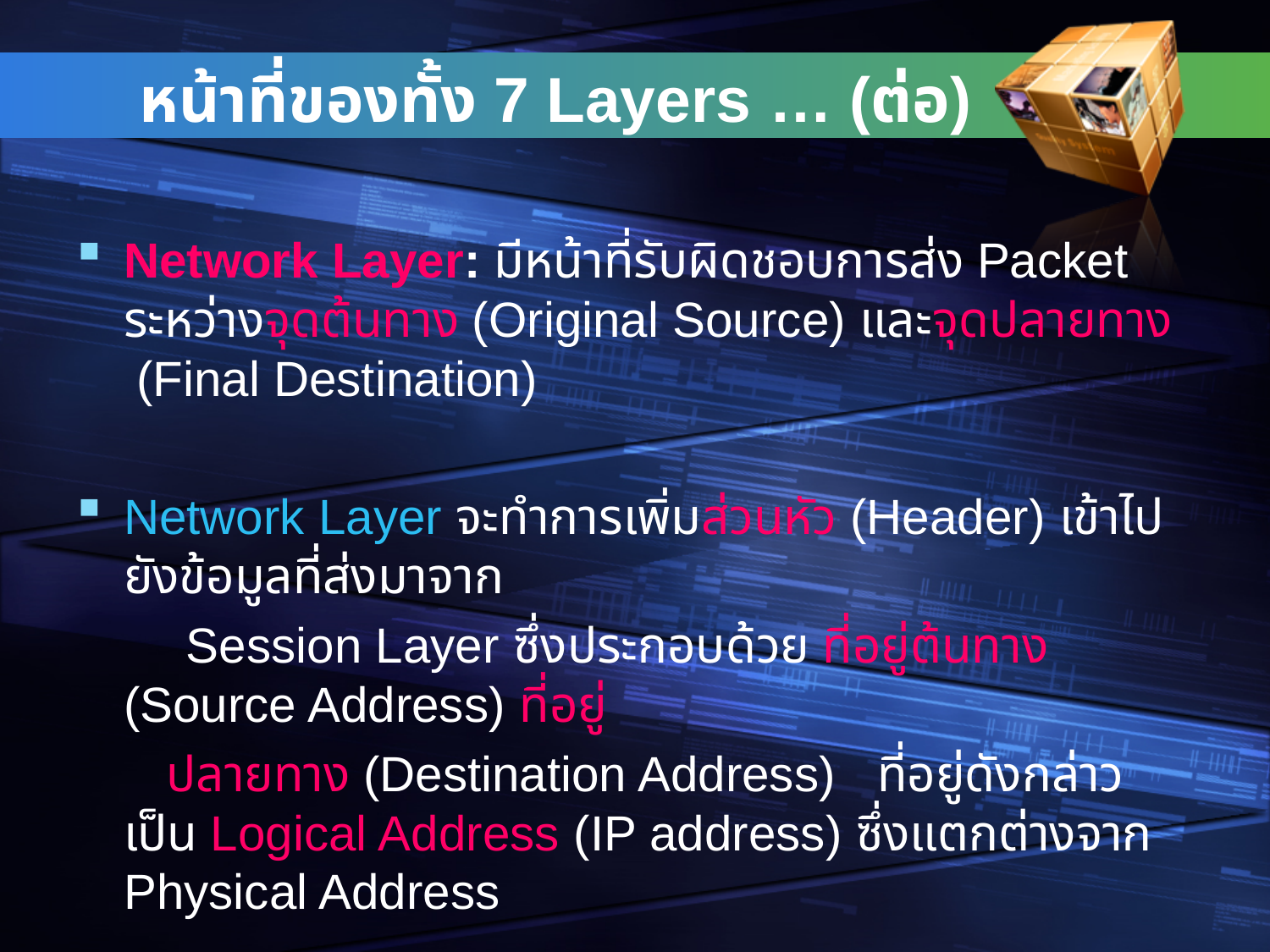

# หน้าที่ของทั้ง 7 Layers … (ต่อ)

Network Layer: มีหน้าที่รับผิดชอบการส่ง Packet ระหว่างจุดต้นทาง (Original Source) และจุดปลายทาง (Final Destination)

Network Layer จะทำการเพิ่มส่วนหัว (Header) เข้าไปยังข้อมูลที่ส่งมาจาก
        Session Layer ซึ่งประกอบด้วย ที่อยู่ต้นทาง (Source Address) ที่อยู่
       ปลายทาง (Destination Address)   ที่อยู่ดังกล่าวเป็น Logical Address (IP address) ซึ่งแตกต่างจาก Physical Address